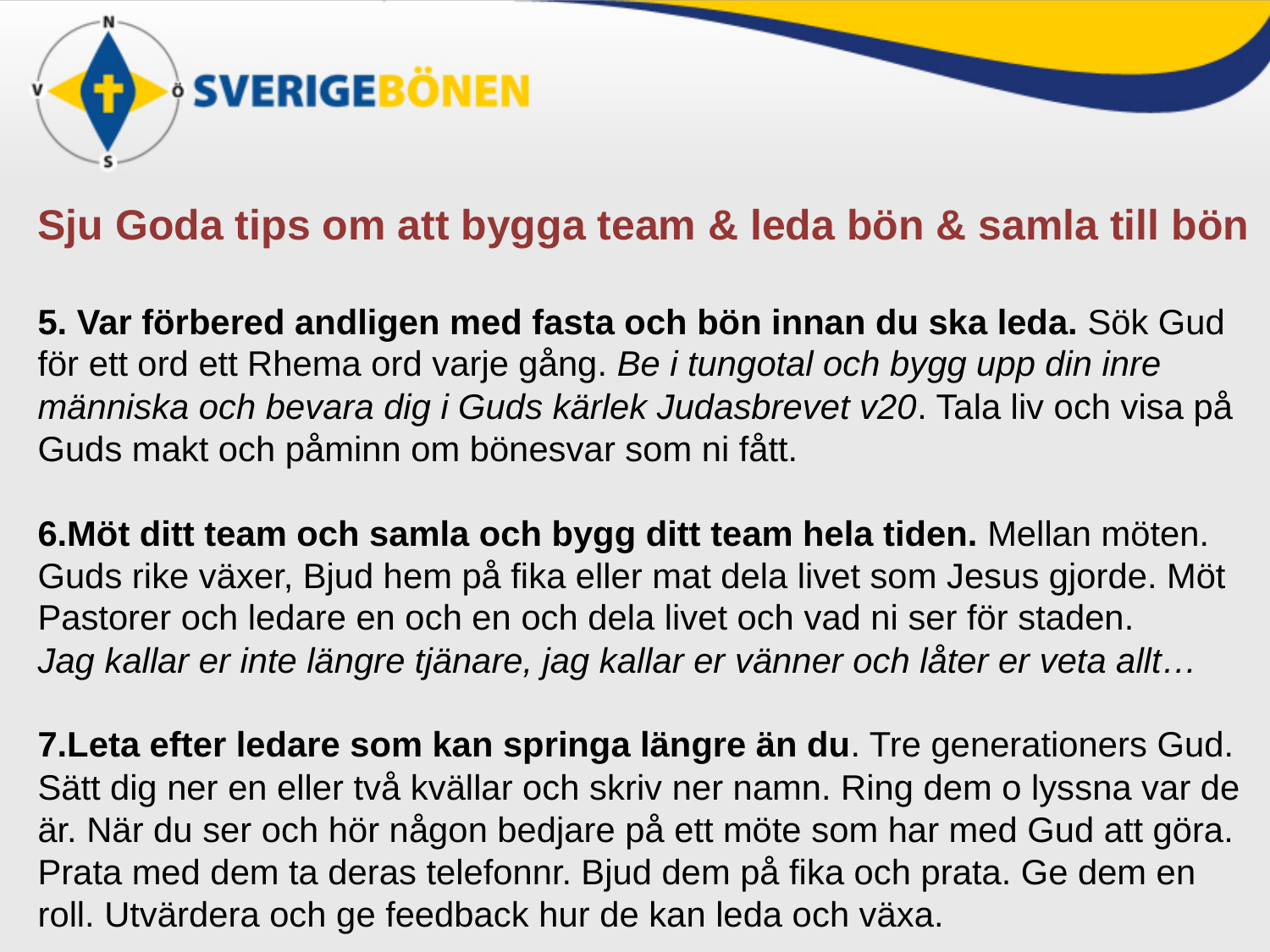

#
Sju Goda tips om att bygga team & leda bön & samla till bön

5. Var förbered andligen med fasta och bön innan du ska leda. Sök Gud för ett ord ett Rhema ord varje gång. Be i tungotal och bygg upp din inre människa och bevara dig i Guds kärlek Judasbrevet v20. Tala liv och visa på Guds makt och påminn om bönesvar som ni fått.

6.Möt ditt team och samla och bygg ditt team hela tiden. Mellan möten. Guds rike växer, Bjud hem på fika eller mat dela livet som Jesus gjorde. Möt Pastorer och ledare en och en och dela livet och vad ni ser för staden.
Jag kallar er inte längre tjänare, jag kallar er vänner och låter er veta allt…

7.Leta efter ledare som kan springa längre än du. Tre generationers Gud. Sätt dig ner en eller två kvällar och skriv ner namn. Ring dem o lyssna var de är. När du ser och hör någon bedjare på ett möte som har med Gud att göra. Prata med dem ta deras telefonnr. Bjud dem på fika och prata. Ge dem en roll. Utvärdera och ge feedback hur de kan leda och växa.